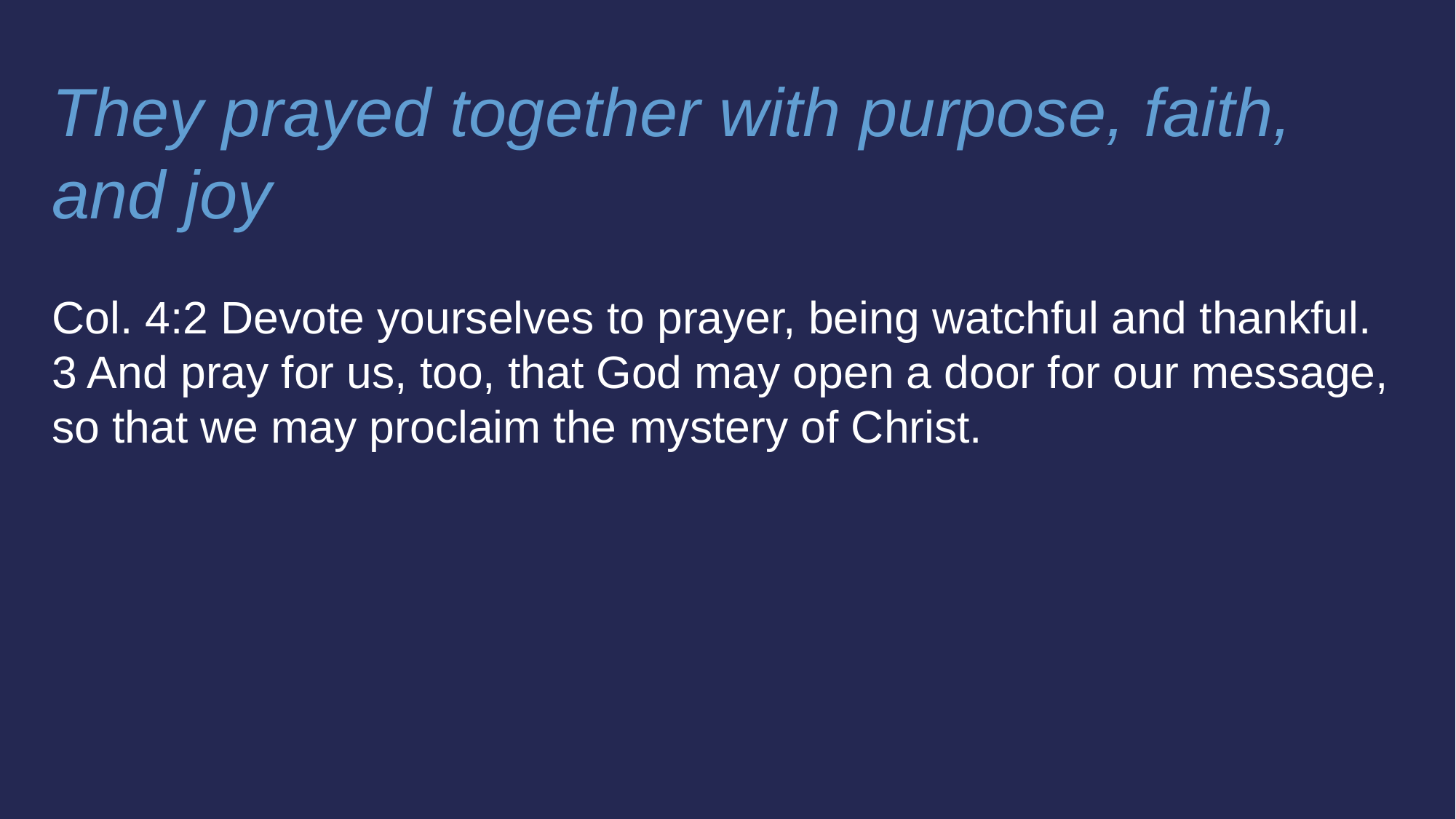

They prayed together with purpose, faith, and joy

Col. 4:2 Devote yourselves to prayer, being watchful and thankful.  3 And pray for us, too, that God may open a door for our message, so that we may proclaim the mystery of Christ.